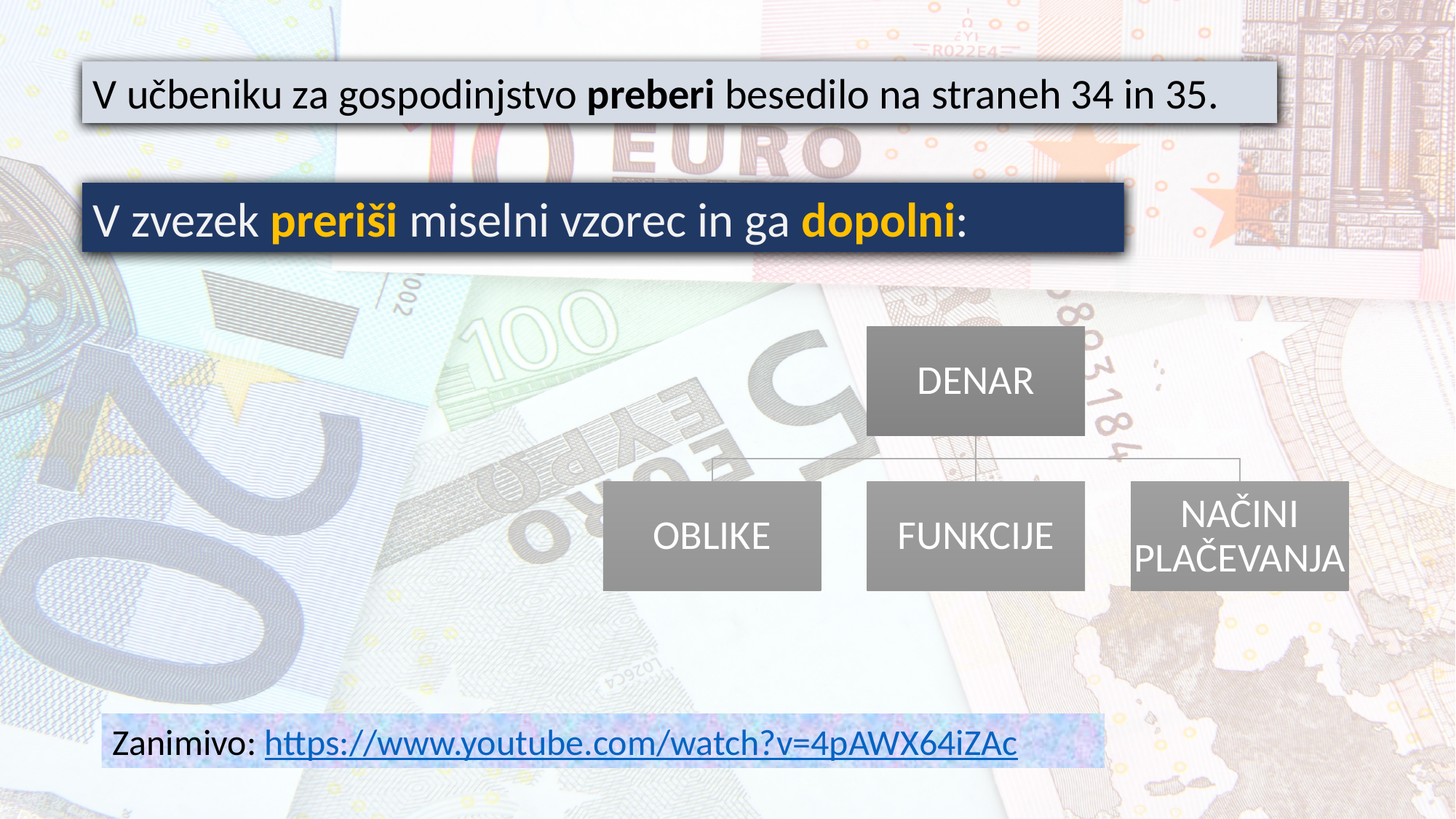

V učbeniku za gospodinjstvo preberi besedilo na straneh 34 in 35.
V zvezek preriši miselni vzorec in ga dopolni:
DENAR
OBLIKE
FUNKCIJE
NAČINI PLAČEVANJA
Zanimivo: https://www.youtube.com/watch?v=4pAWX64iZAc